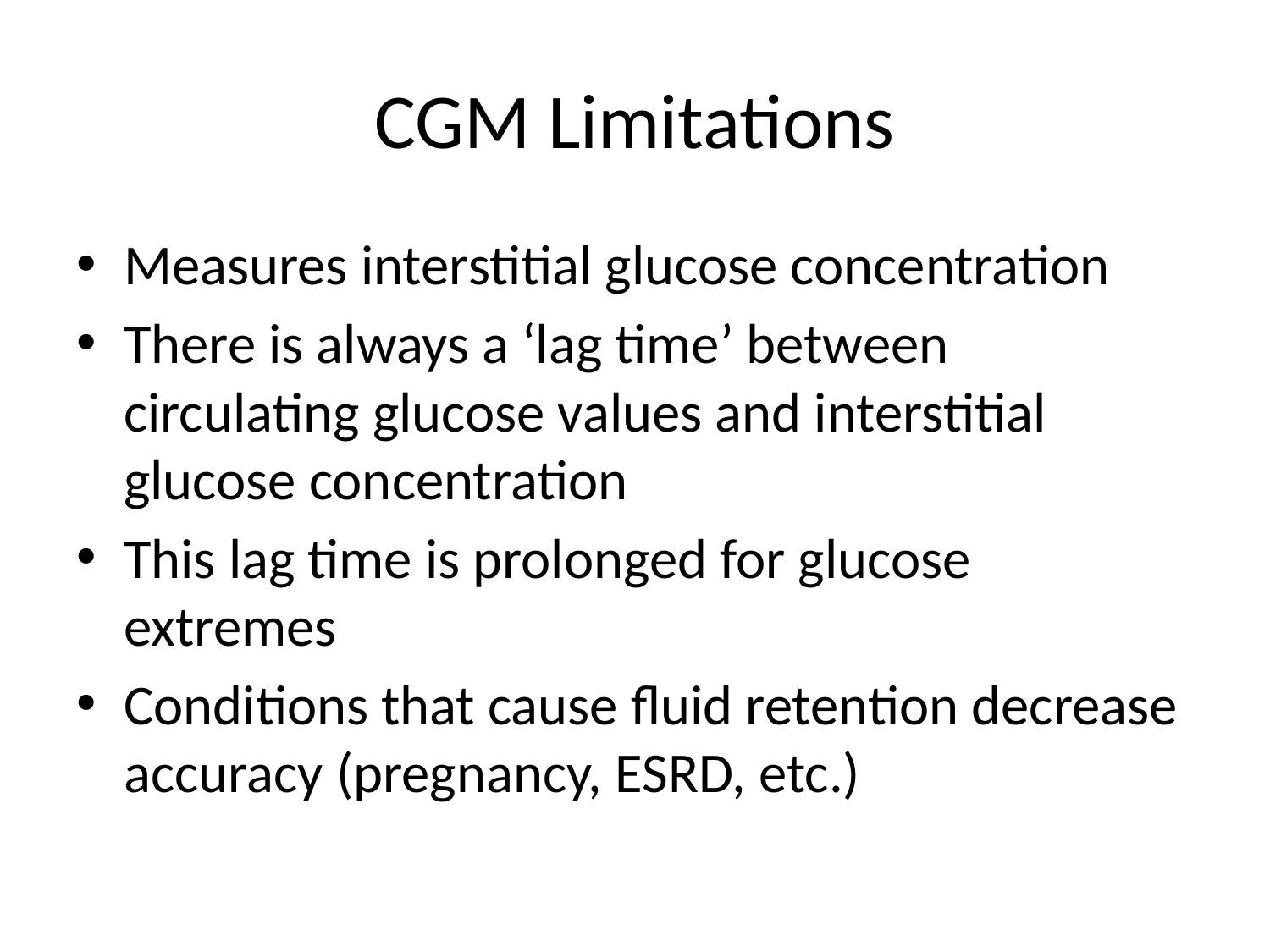

# CGM Limitations
Measures interstitial glucose concentration
There is always a ‘lag time’ between circulating glucose values and interstitial glucose concentration
This lag time is prolonged for glucose extremes
Conditions that cause fluid retention decrease accuracy (pregnancy, ESRD, etc.)